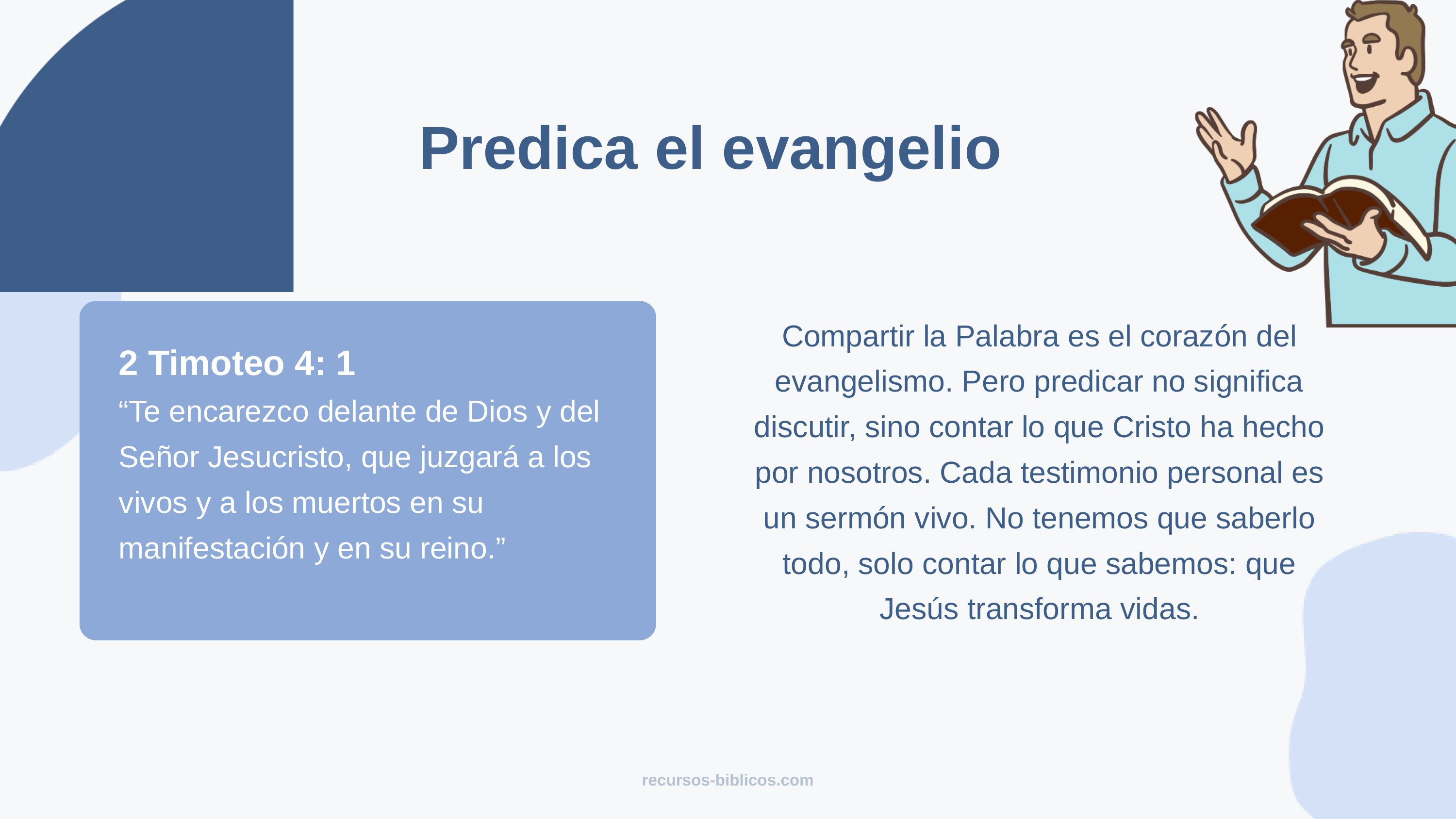

Predica el evangelio

Compartir la Palabra es el corazón del evangelismo. Pero predicar no significa discutir, sino contar lo que Cristo ha hecho por nosotros. Cada testimonio personal es un sermón vivo. No tenemos que saberlo todo, solo contar lo que sabemos: que Jesús transforma vidas.
2 Timoteo 4: 1
“Te encarezco delante de Dios y del Señor Jesucristo, que juzgará a los vivos y a los muertos en su manifestación y en su reino.”

recursos-biblicos.com